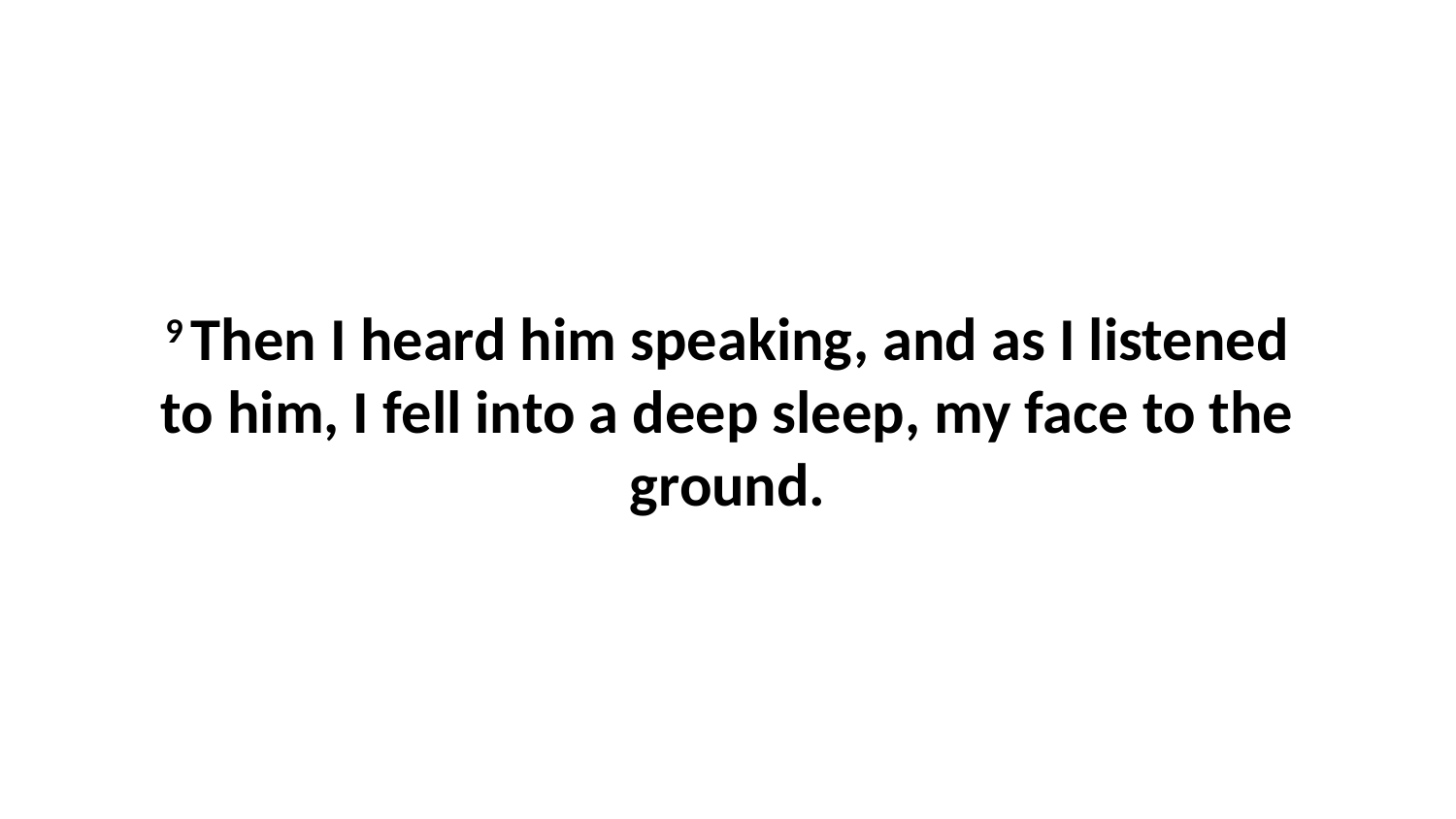

9 Then I heard him speaking, and as I listened to him, I fell into a deep sleep, my face to the ground.